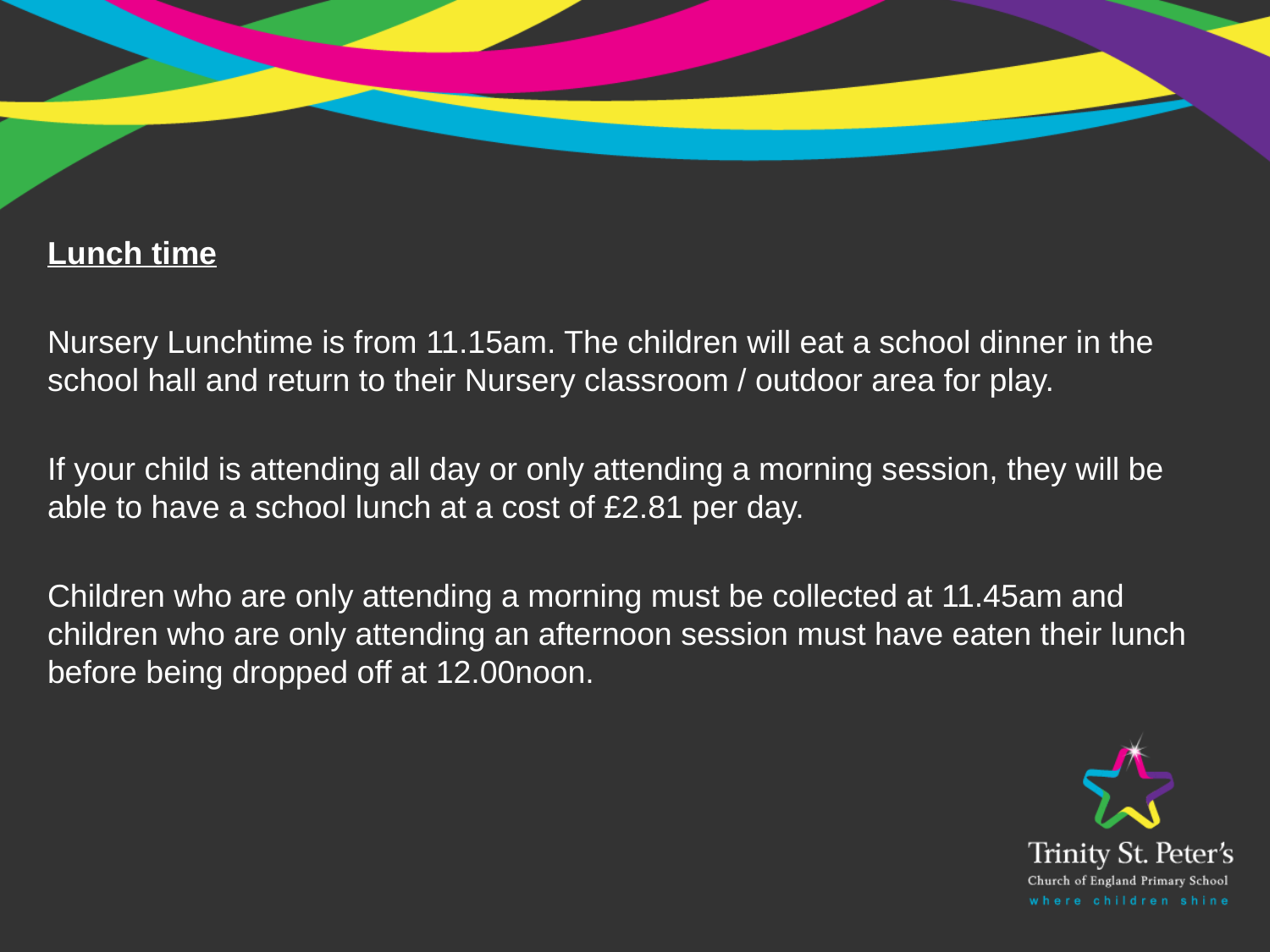

Lunch time

Nursery Lunchtime is from 11.15am. The children will eat a school dinner in the school hall and return to their Nursery classroom / outdoor area for play.

If your child is attending all day or only attending a morning session, they will be able to have a school lunch at a cost of £2.81 per day.

Children who are only attending a morning must be collected at 11.45am and children who are only attending an afternoon session must have eaten their lunch before being dropped off at 12.00noon.